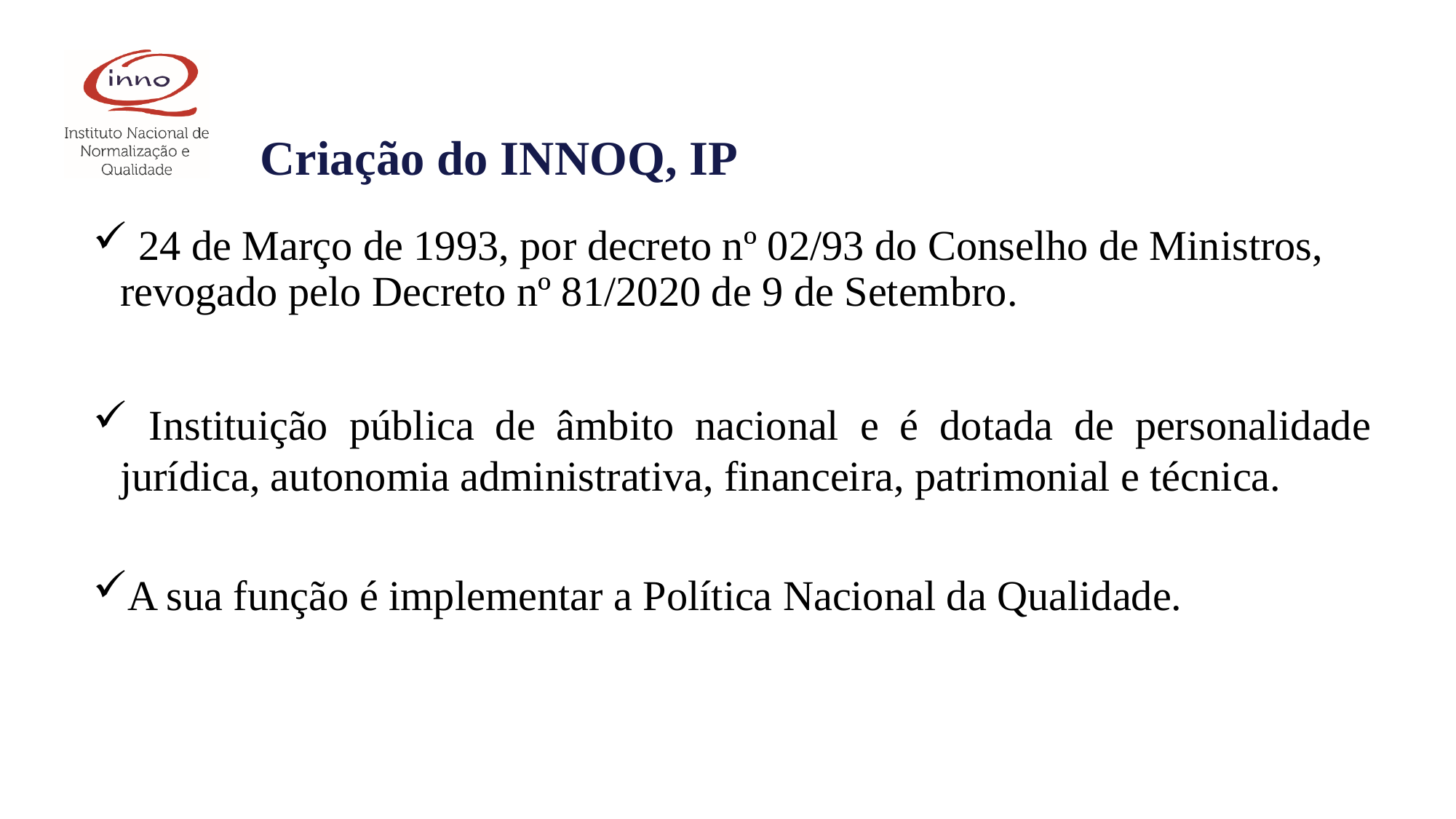

Criação do INNOQ, IP
 24 de Março de 1993, por decreto nº 02/93 do Conselho de Ministros, revogado pelo Decreto nº 81/2020 de 9 de Setembro.

 Instituição pública de âmbito nacional e é dotada de personalidade jurídica, autonomia administrativa, financeira, patrimonial e técnica.

A sua função é implementar a Política Nacional da Qualidade.